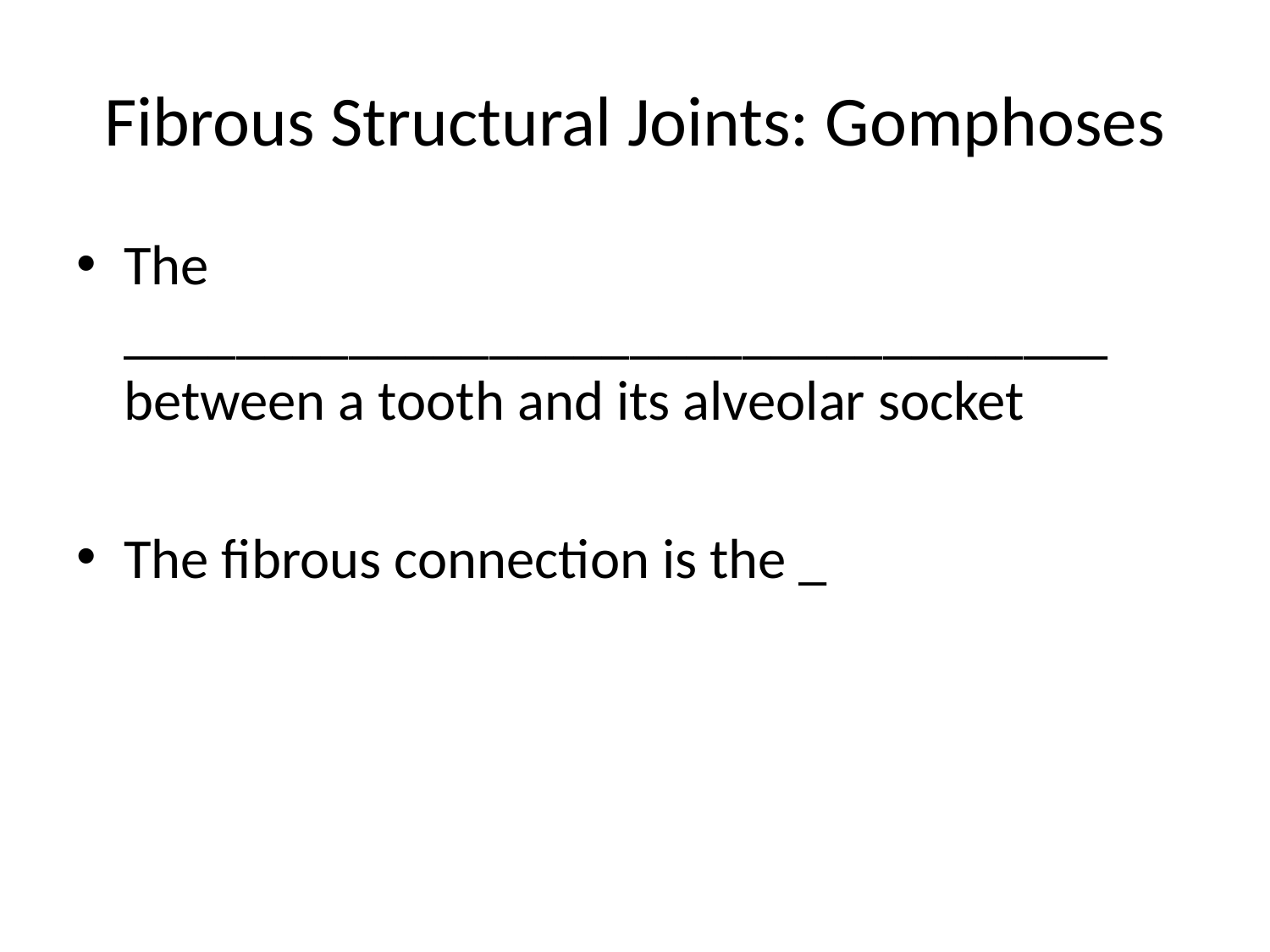

# Fibrous Structural Joints: Gomphoses
The ___________________________________ between a tooth and its alveolar socket

The fibrous connection is the _